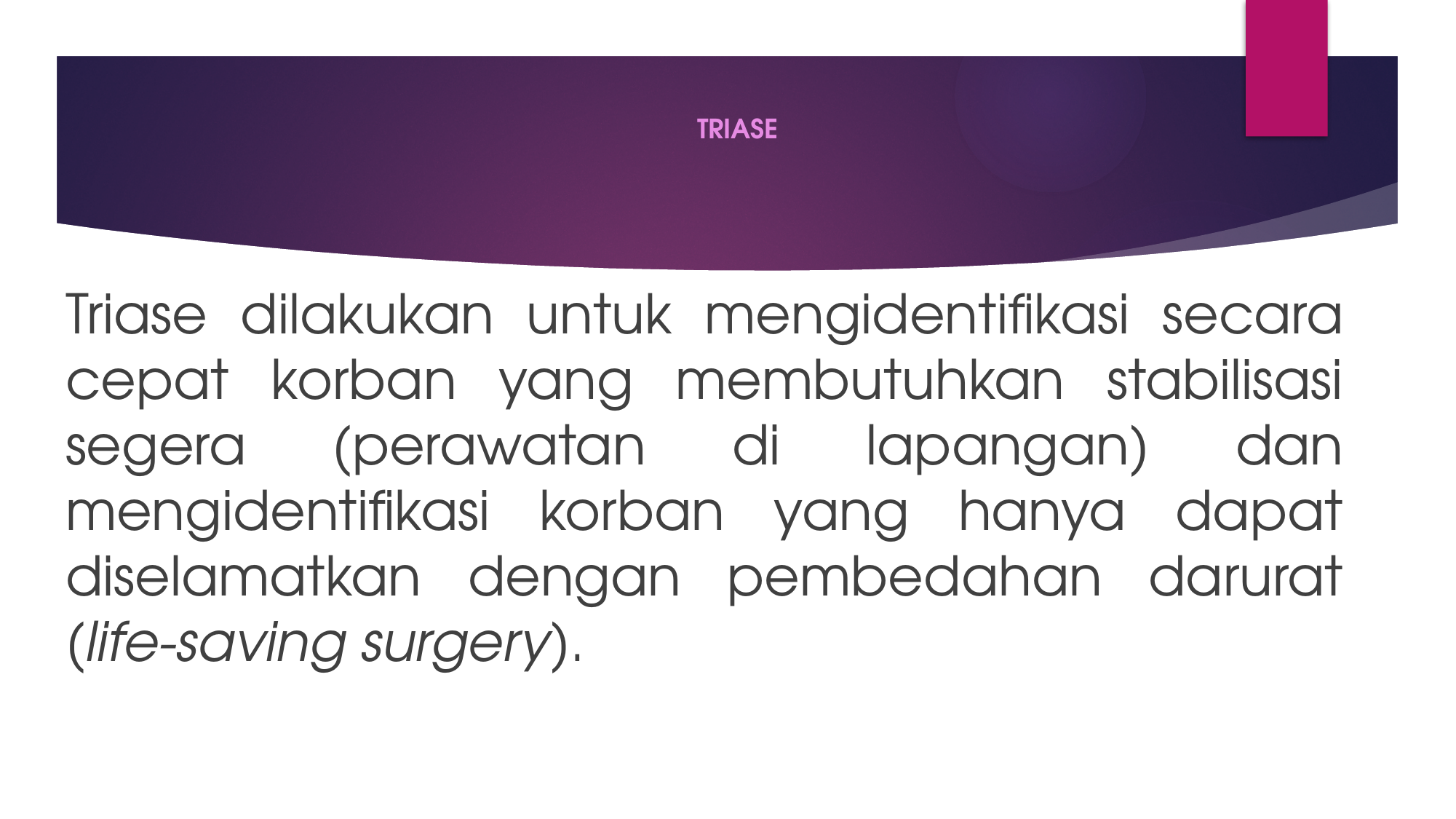

# TRIASE
Triase dilakukan untuk mengidentifikasi secara cepat korban yang membutuhkan stabilisasi segera (perawatan di lapangan) dan mengidentifikasi korban yang hanya dapat diselamatkan dengan pembedahan darurat (life-saving surgery).